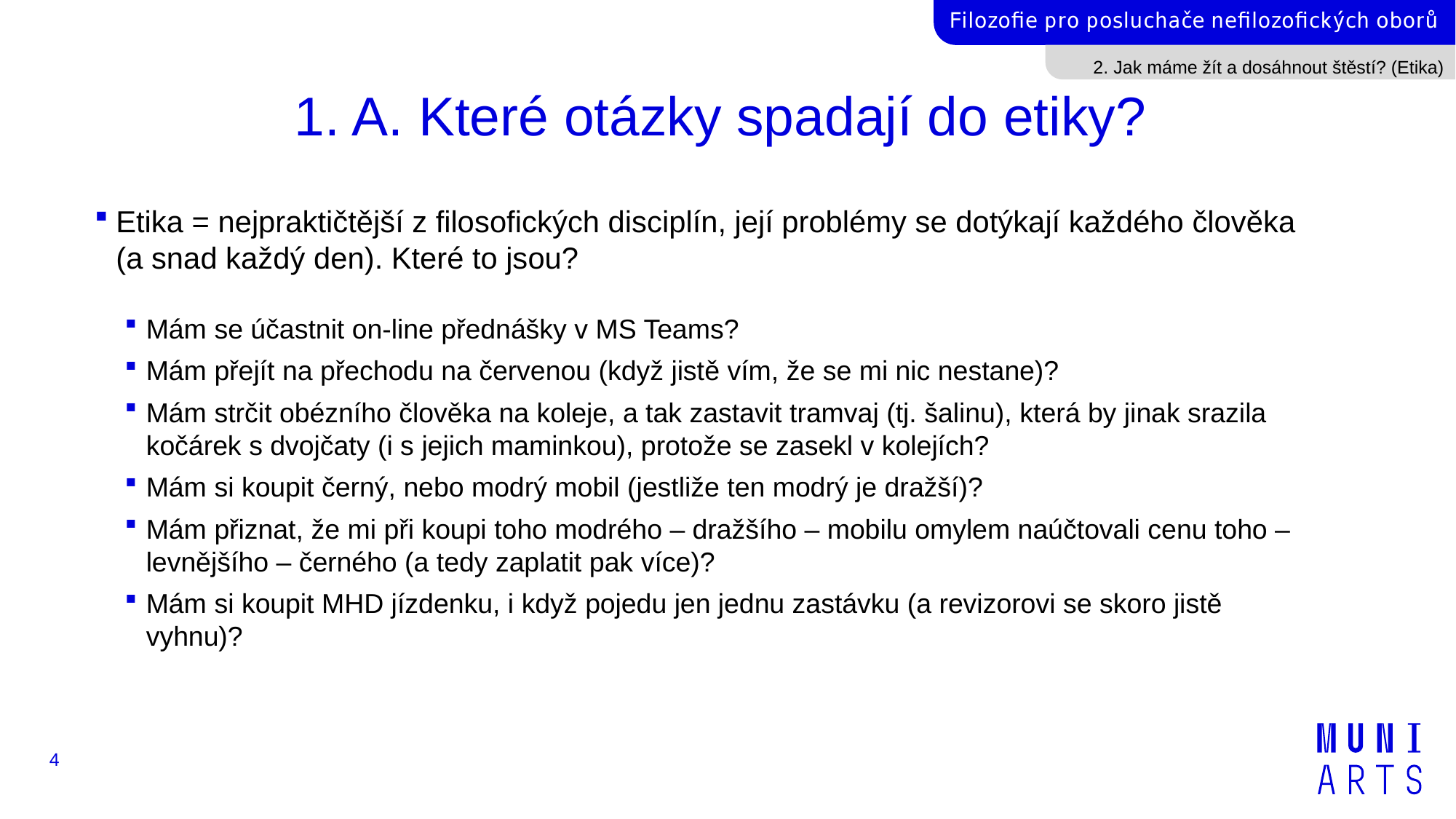

2. Jak máme žít a dosáhnout štěstí? (Etika)
# 1. A. Které otázky spadají do etiky?
Etika = nejpraktičtější z filosofických disciplín, její problémy se dotýkají každého člověka (a snad každý den). Které to jsou?
Mám se účastnit on-line přednášky v MS Teams?
Mám přejít na přechodu na červenou (když jistě vím, že se mi nic nestane)?
Mám strčit obézního člověka na koleje, a tak zastavit tramvaj (tj. šalinu), která by jinak srazila kočárek s dvojčaty (i s jejich maminkou), protože se zasekl v kolejích?
Mám si koupit černý, nebo modrý mobil (jestliže ten modrý je dražší)?
Mám přiznat, že mi při koupi toho modrého – dražšího – mobilu omylem naúčtovali cenu toho – levnějšího – černého (a tedy zaplatit pak více)?
Mám si koupit MHD jízdenku, i když pojedu jen jednu zastávku (a revizorovi se skoro jistě vyhnu)?

4